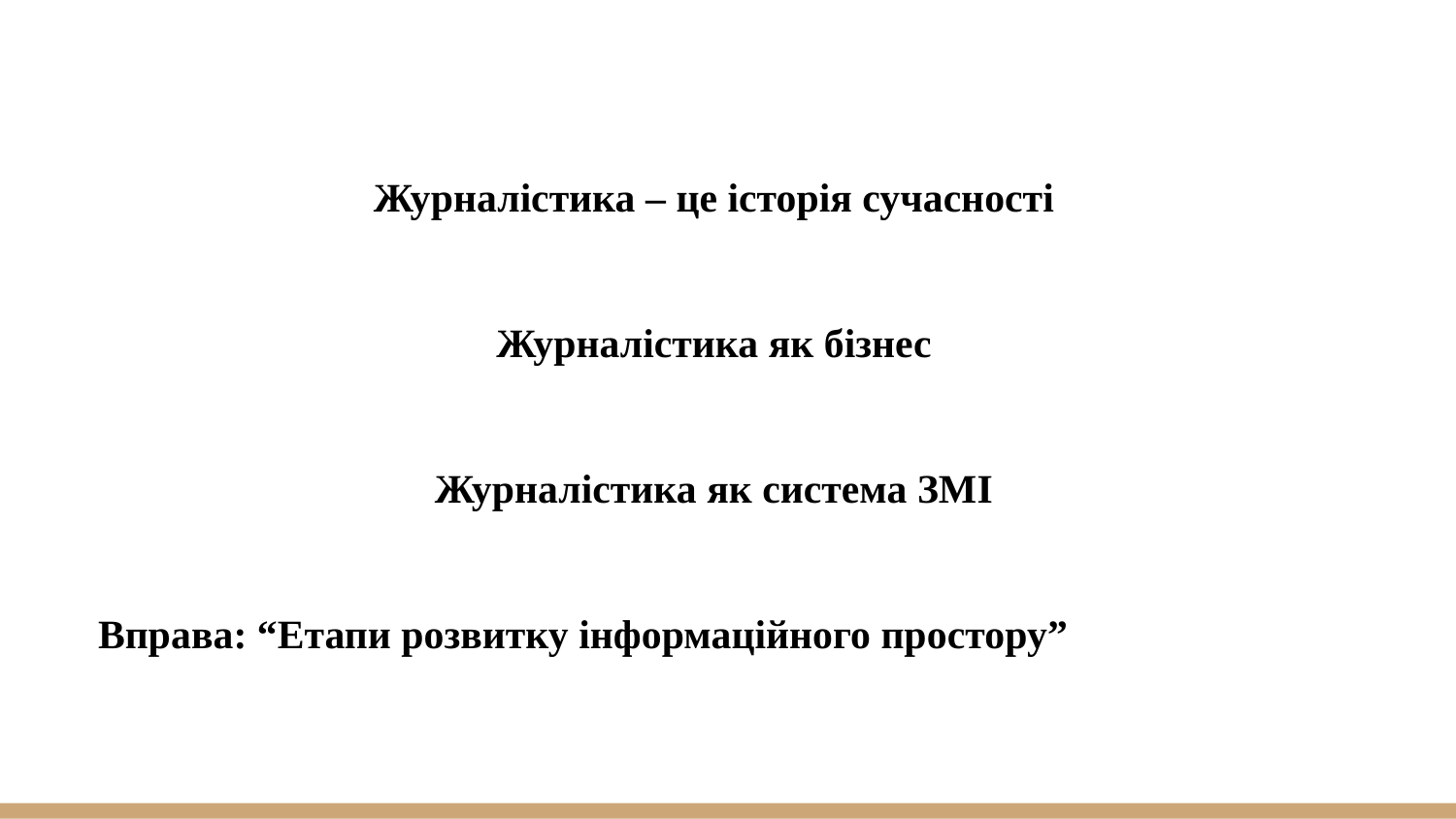

Журналістика – це історія сучасності

Журналістика як бізнес

Журналістика як система ЗМІ

Вправа: “Етапи розвитку інформаційного простору”